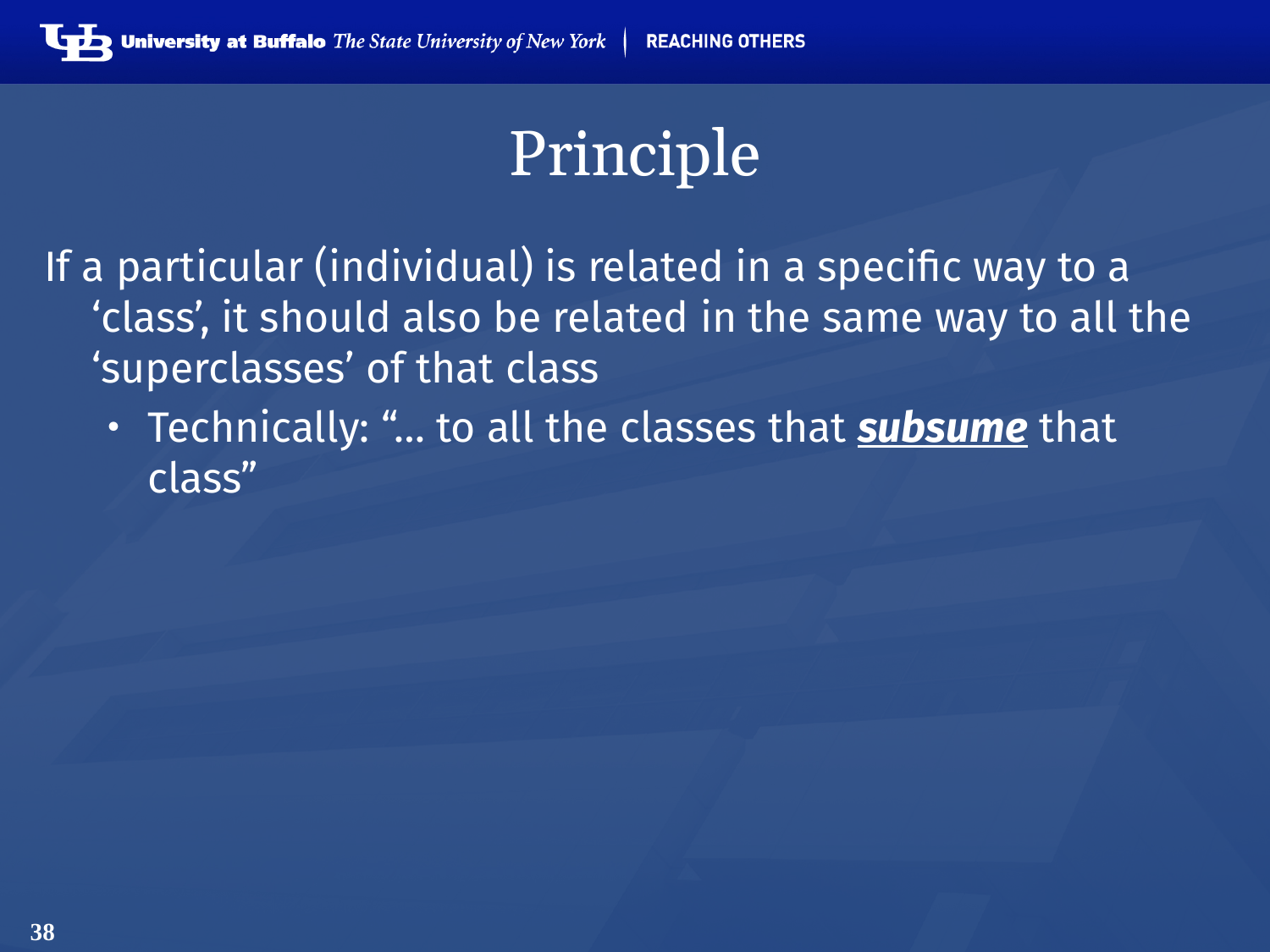

# Principle
If a particular (individual) is related in a specific way to a ‘class’, it should also be related in the same way to all the ‘superclasses’ of that class
Technically: “… to all the classes that subsume that class”
38